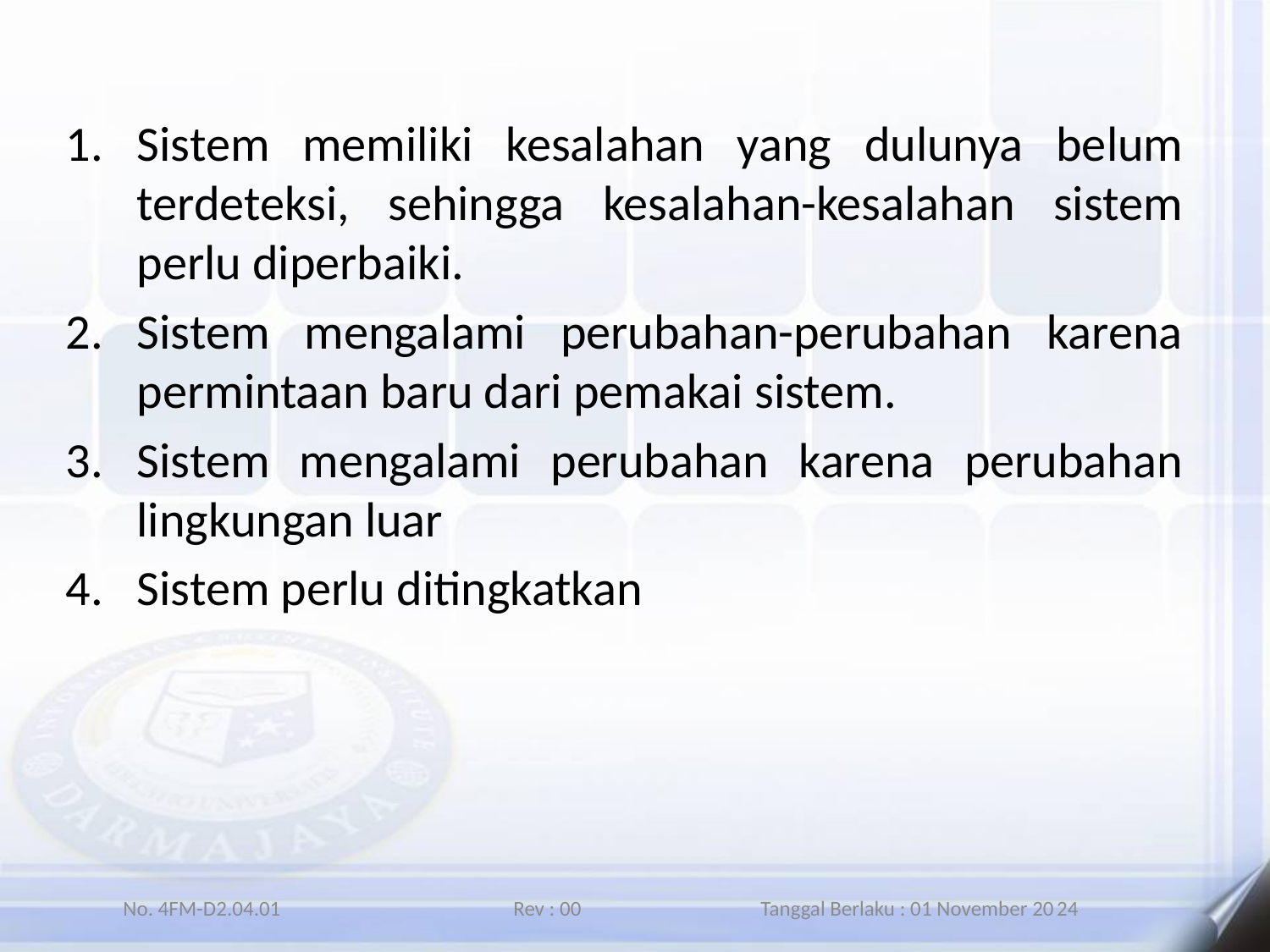

Sistem memiliki kesalahan yang dulunya belum terdeteksi, sehingga kesalahan-kesalahan sistem perlu diperbaiki.
Sistem mengalami perubahan-perubahan karena permintaan baru dari pemakai sistem.
Sistem mengalami perubahan karena perubahan lingkungan luar
Sistem perlu ditingkatkan
No. 4FM-D2.04.01                                                Rev : 00                                     Tanggal Berlaku : 01 November 2024